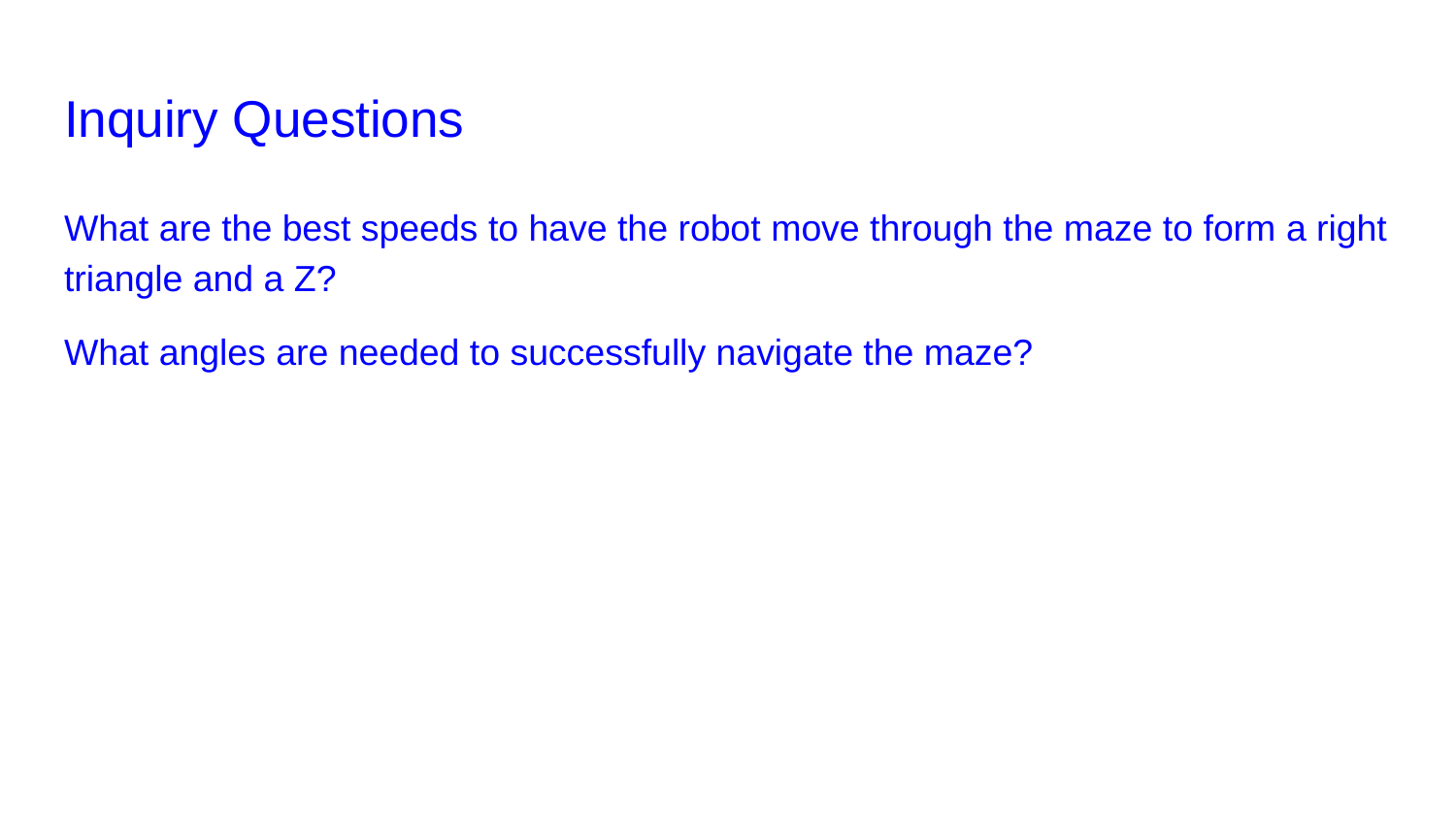

# Inquiry Questions
What are the best speeds to have the robot move through the maze to form a right triangle and a Z?
What angles are needed to successfully navigate the maze?